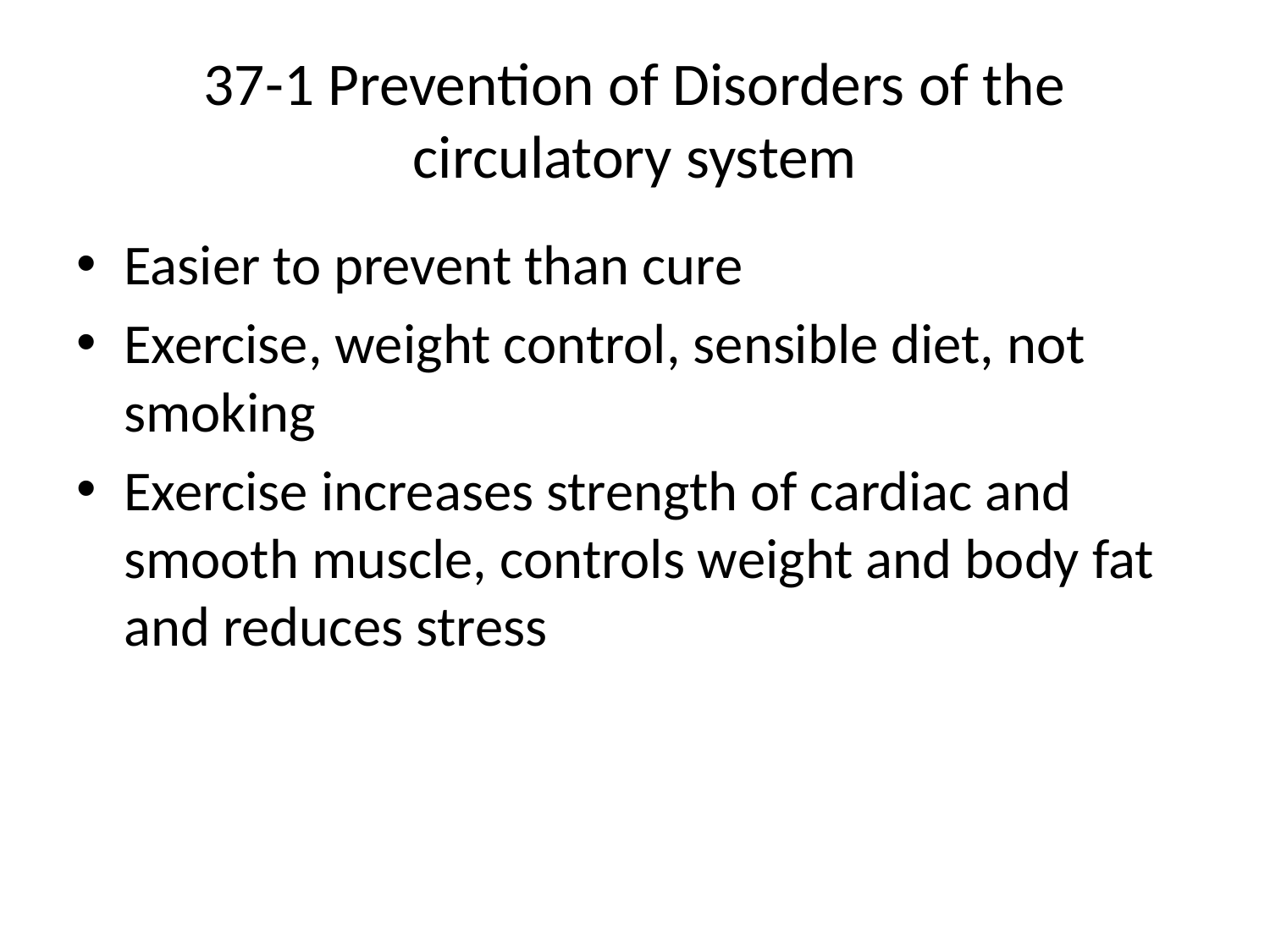

# 37-1 Prevention of Disorders of the circulatory system
Easier to prevent than cure
Exercise, weight control, sensible diet, not smoking
Exercise increases strength of cardiac and smooth muscle, controls weight and body fat and reduces stress